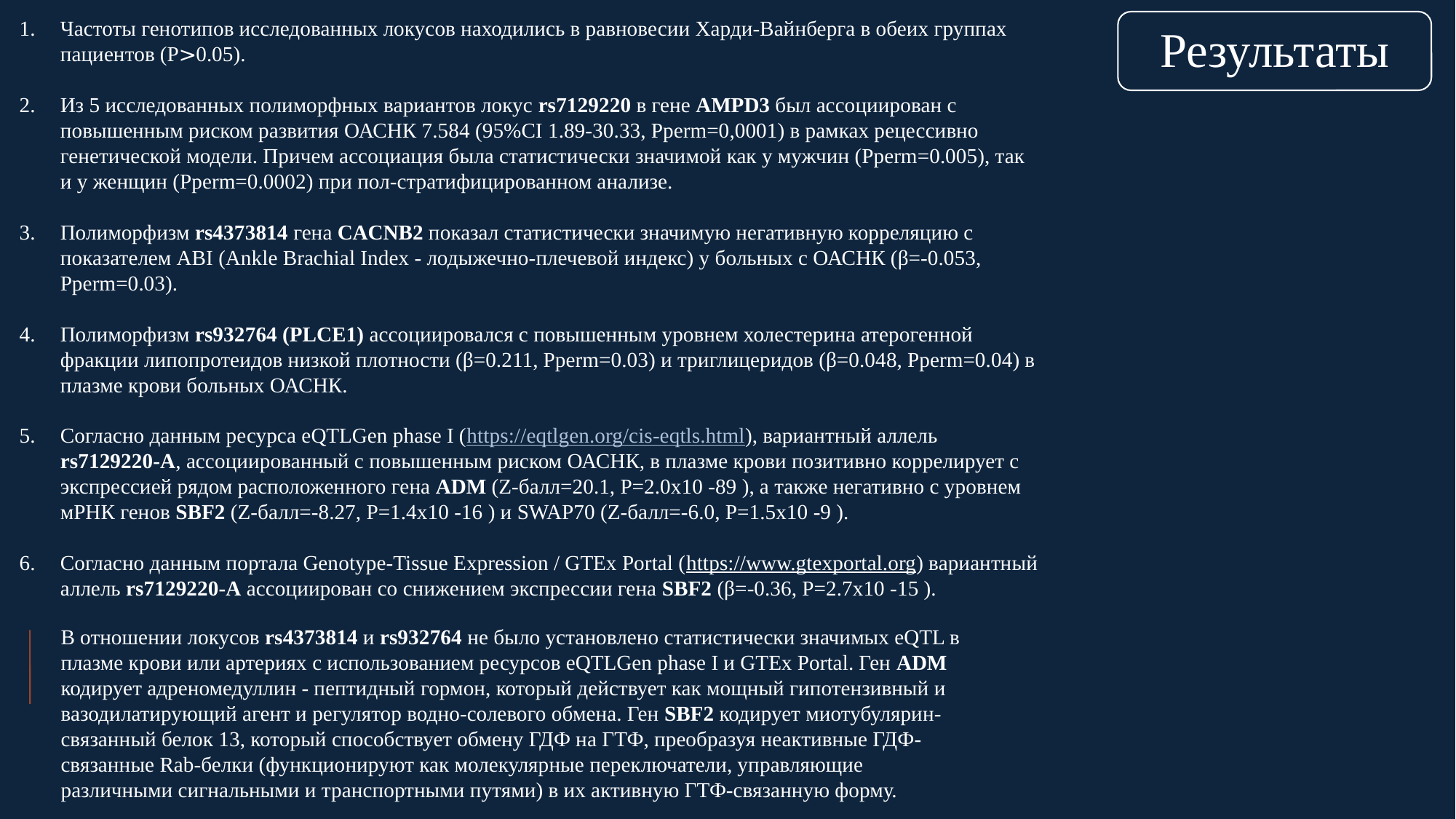

Частоты генотипов исследованных локусов находились в равновесии Харди-Вайнберга в обеих группах пациентов (P>0.05).

Из 5 исследованных полиморфных вариантов локус rs7129220 в гене AMPD3 был ассоциирован с повышенным риском развития ОАСНК 7.584 (95%CI 1.89-30.33, Pperm=0,0001) в рамках рецессивно генетической модели. Причем ассоциация была статистически значимой как у мужчин (Pperm=0.005), так и у женщин (Pperm=0.0002) при пол-стратифицированном анализе.

Полиморфизм rs4373814 гена CACNB2 показал статистически значимую негативную корреляцию с показателем ABI (Ankle Brachial Index - лодыжечно-плечевой индекс) у больных с ОАСНК (β=-0.053, Pperm=0.03).

Полиморфизм rs932764 (PLCE1) ассоциировался с повышенным уровнем холестерина атерогенной фракции липопротеидов низкой плотности (β=0.211, Pperm=0.03) и триглицеридов (β=0.048, Pperm=0.04) в плазме крови больных ОАСНК.

Согласно данным ресурса eQTLGen phase I (https://eqtlgen.org/cis-eqtls.html), вариантный аллель rs7129220-A, ассоциированный с повышенным риском ОАСНК, в плазме крови позитивно коррелирует с экспрессией рядом расположенного гена ADM (Z-балл=20.1, P=2.0x10 -89 ), а также негативно с уровнем мРНК генов SBF2 (Z-балл=-8.27, P=1.4x10 -16 ) и SWAP70 (Z-балл=-6.0, P=1.5x10 -9 ).

Согласно данным портала Genotype-Tissue Expression / GTEx Portal (https://www.gtexportal.org) вариантный аллель rs7129220-A ассоциирован со снижением экспрессии гена SBF2 (β=-0.36, P=2.7x10 -15 ).
Результаты

В отношении локусов rs4373814 и rs932764 не было установлено статистически значимых eQTL в плазме крови или артериях с использованием ресурсов eQTLGen phase I и GTEx Portal. Ген ADM кодирует адреномедуллин - пептидный гормон, который действует как мощный гипотензивный и вазодилатирующий агент и регулятор водно-солевого обмена. Ген SBF2 кодирует миотубулярин-связанный белок 13, который способствует обмену ГДФ на ГТФ, преобразуя неактивные ГДФ-связанные Rab-белки (функционируют как молекулярные переключатели, управляющие различными сигнальными и транспортными путями) в их активную ГТФ-связанную форму.